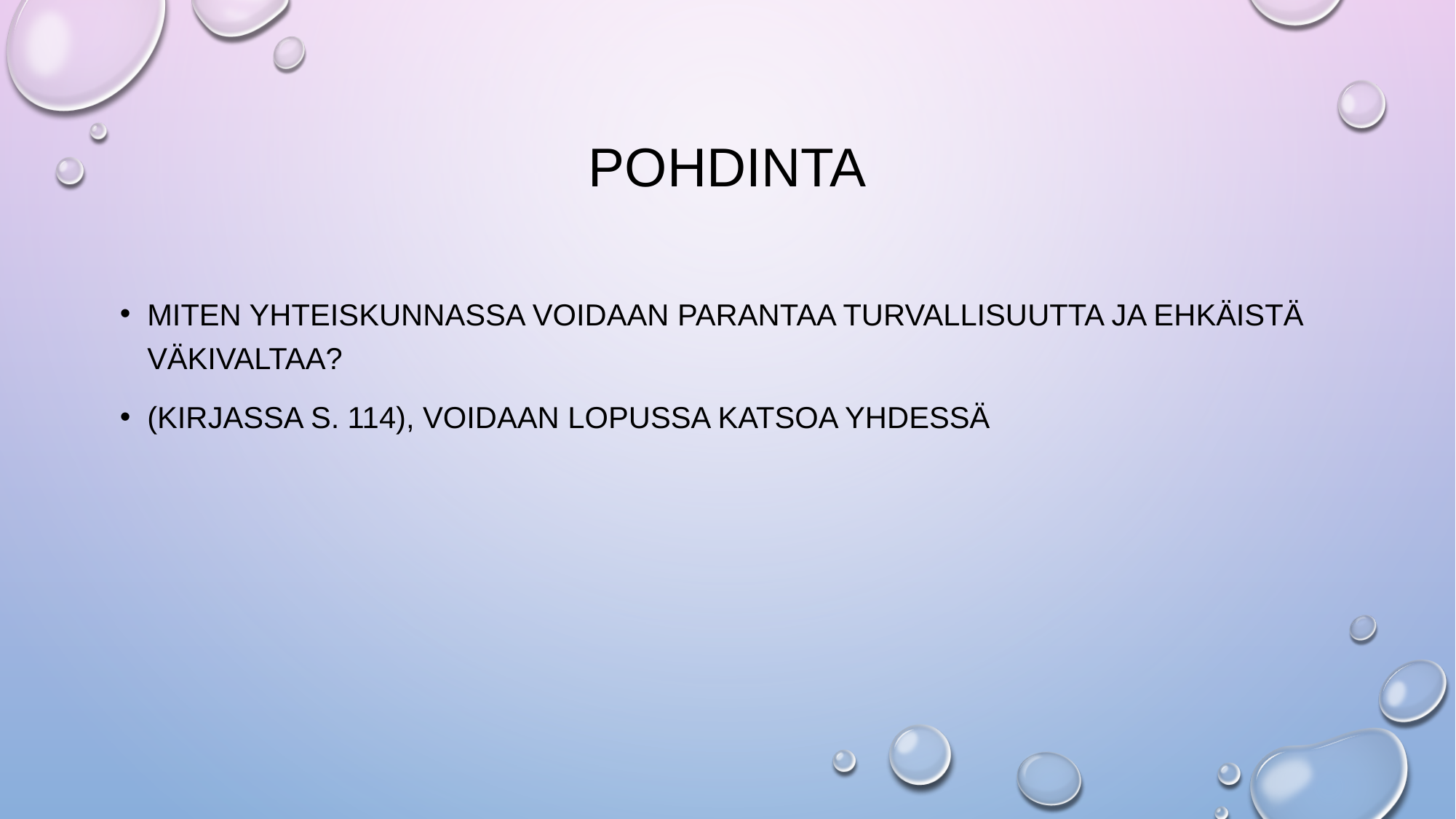

# pohdinta
miten yhteiskunnassa voidaan parantaa turvallisuutta ja ehkäistä väkivaltaa?
(kirjassa s. 114), voidaan lopussa katsoa yhdessä